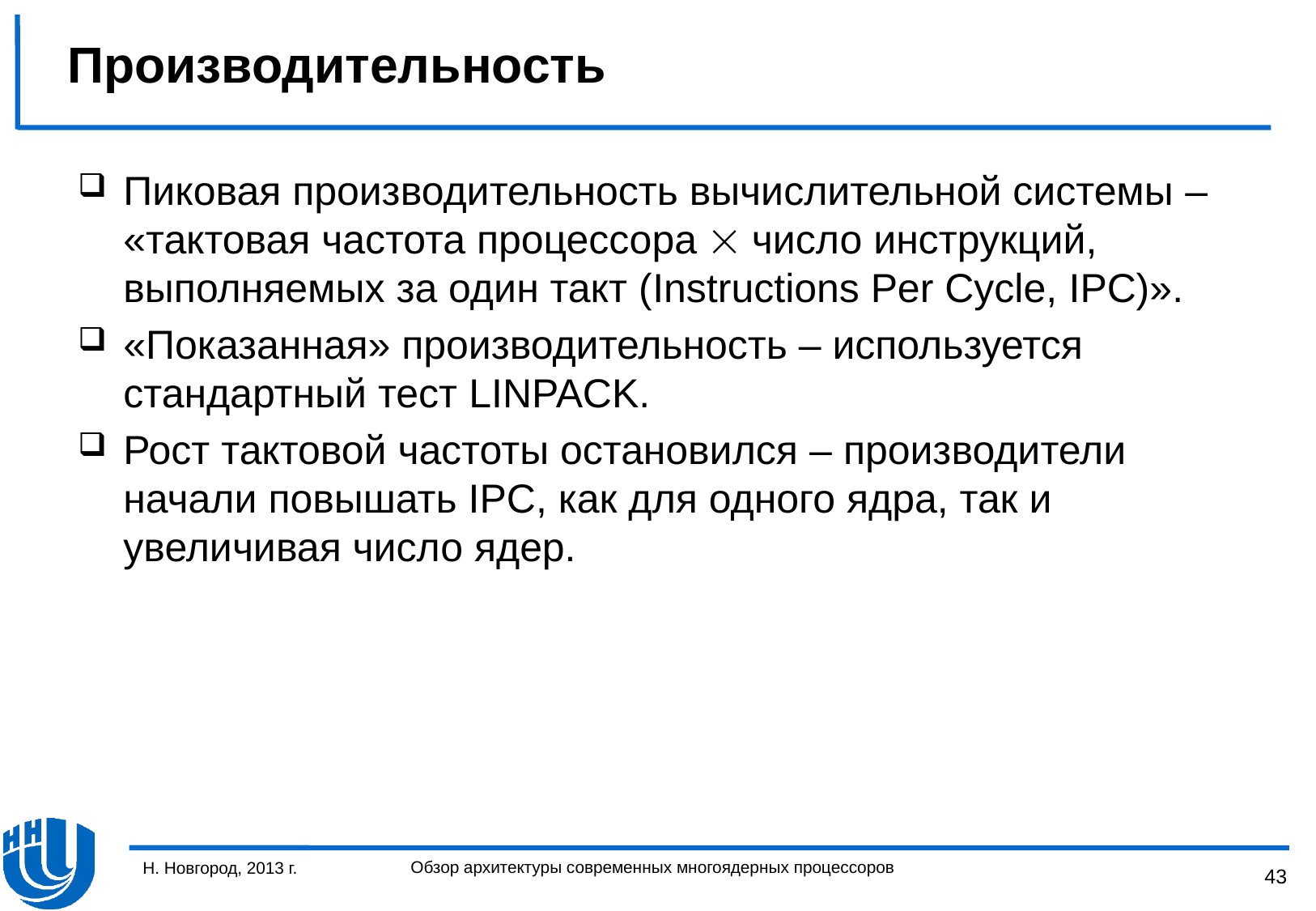

# Производительность
Пиковая производительность вычислительной системы – «тактовая частота процессора × число инструкций, выполняемых за один такт (Instructions Per Cycle, IPC)».
«Показанная» производительность – используется стандартный тест LINPACK.
Рост тактовой частоты остановился – производители начали повышать IPC, как для одного ядра, так и увеличивая число ядер.